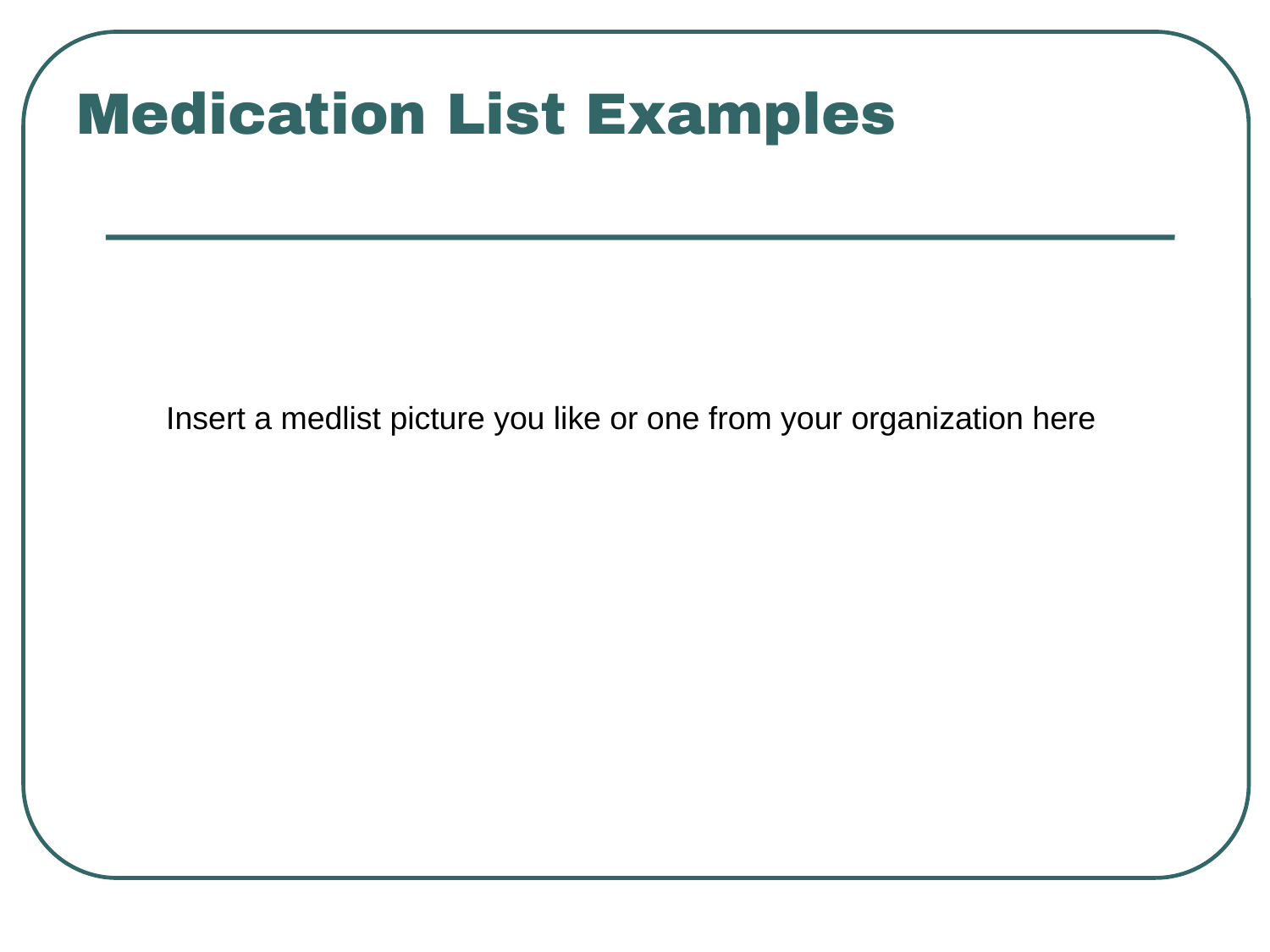

Medication List Examples
Insert a medlist picture you like or one from your organization here